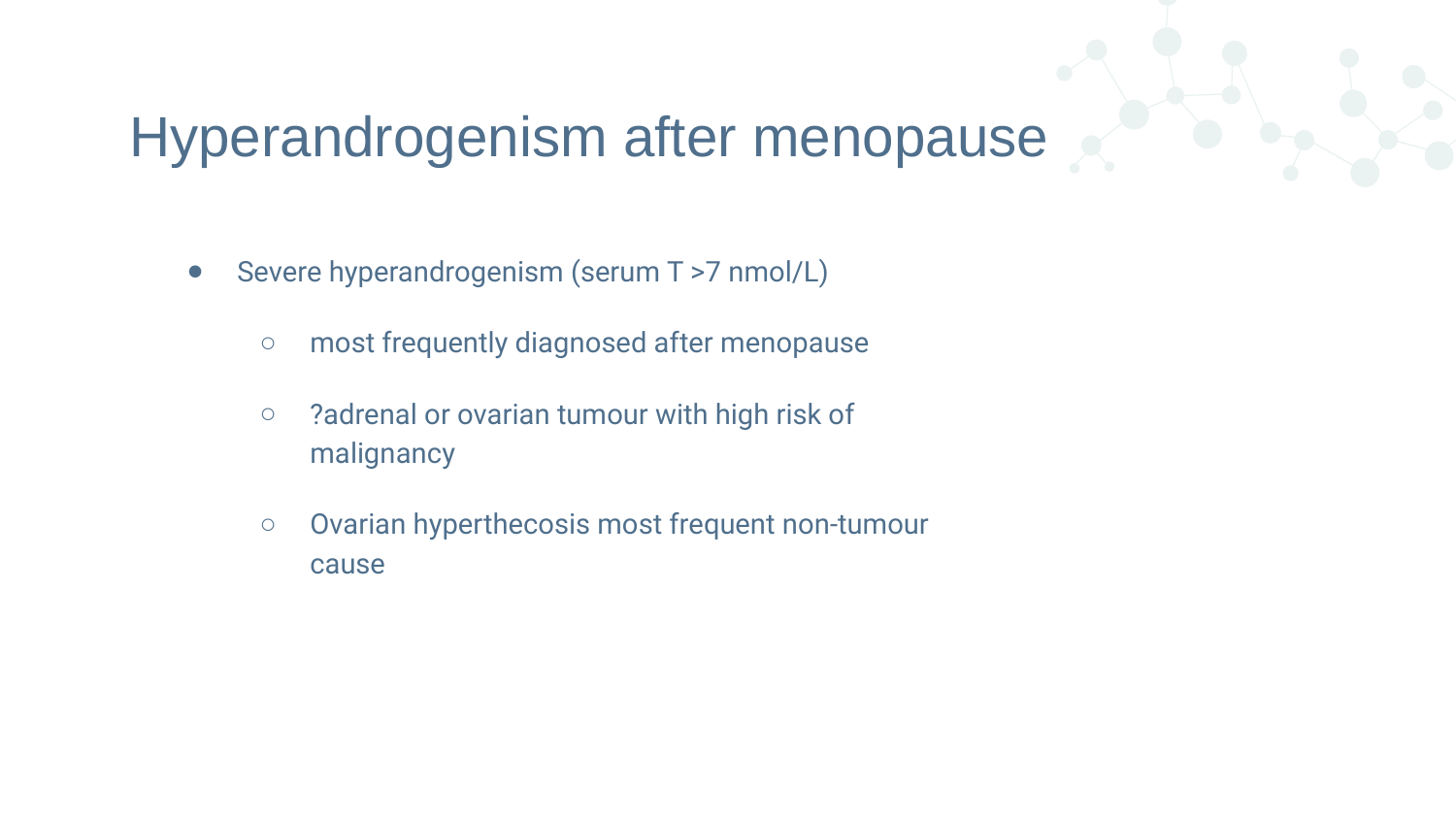

# Hyperandrogenism after menopause
Severe hyperandrogenism (serum T >7 nmol/L)
most frequently diagnosed after menopause
?adrenal or ovarian tumour with high risk of malignancy
Ovarian hyperthecosis most frequent non-tumour cause